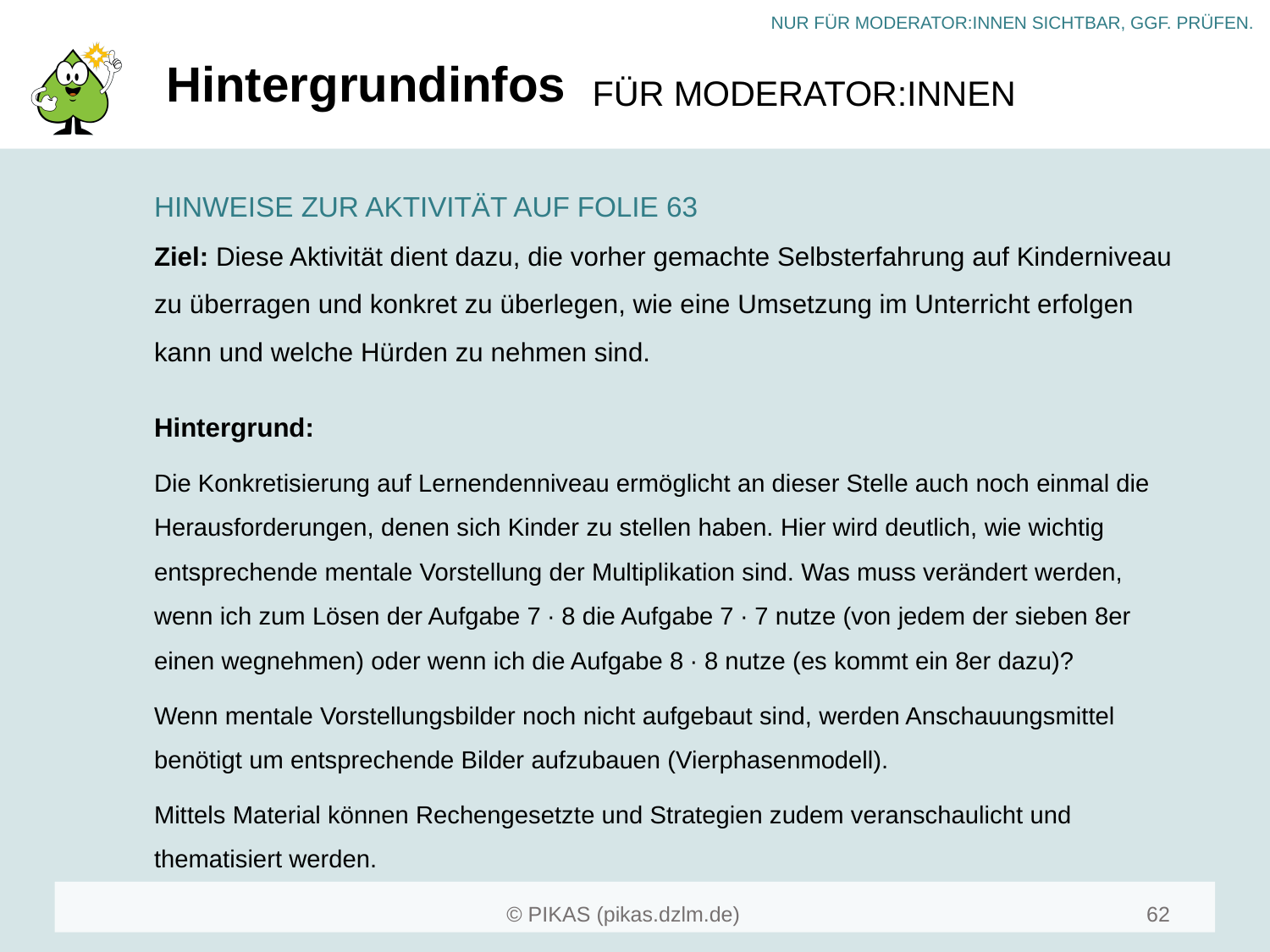

# Hintergrundinfos
HINWEISE ZUR AKTIVITÄT AUF FOLIE 63
Ziel: Diese Aktivität dient dazu, die vorher gemachte Selbsterfahrung auf Kinderniveau zu überragen und konkret zu überlegen, wie eine Umsetzung im Unterricht erfolgen kann und welche Hürden zu nehmen sind.
Hintergrund:
Die Konkretisierung auf Lernendenniveau ermöglicht an dieser Stelle auch noch einmal die Herausforderungen, denen sich Kinder zu stellen haben. Hier wird deutlich, wie wichtig entsprechende mentale Vorstellung der Multiplikation sind. Was muss verändert werden, wenn ich zum Lösen der Aufgabe 7 ∙ 8 die Aufgabe 7 ∙ 7 nutze (von jedem der sieben 8er einen wegnehmen) oder wenn ich die Aufgabe 8 ∙ 8 nutze (es kommt ein 8er dazu)?
Wenn mentale Vorstellungsbilder noch nicht aufgebaut sind, werden Anschauungsmittel benötigt um entsprechende Bilder aufzubauen (Vierphasenmodell).
Mittels Material können Rechengesetzte und Strategien zudem veranschaulicht und thematisiert werden.

62